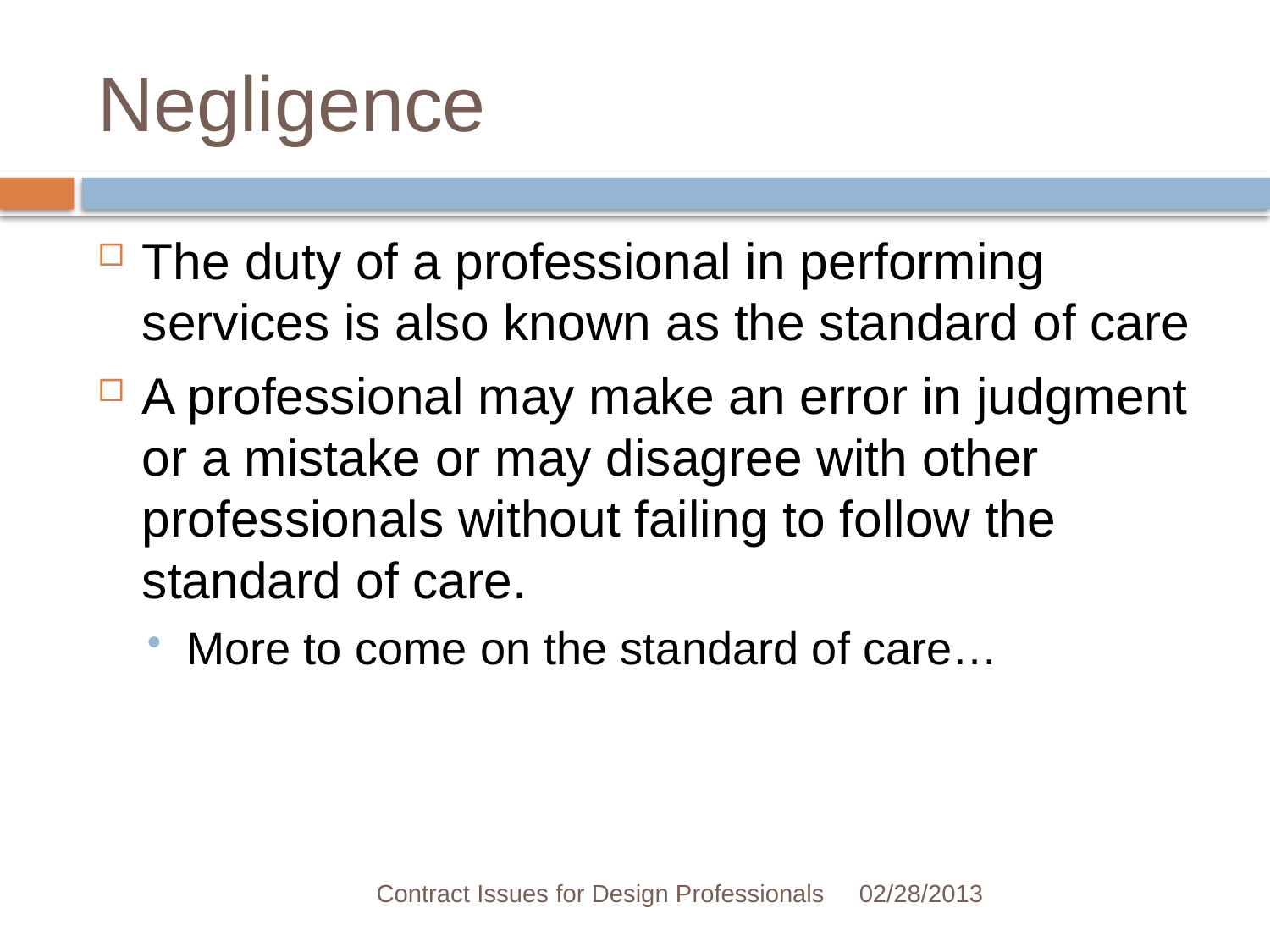

# Negligence
The duty of a professional in performing services is also known as the standard of care
A professional may make an error in judgment or a mistake or may disagree with other professionals without failing to follow the standard of care.
More to come on the standard of care…

Contract Issues for Design Professionals
02/28/2013